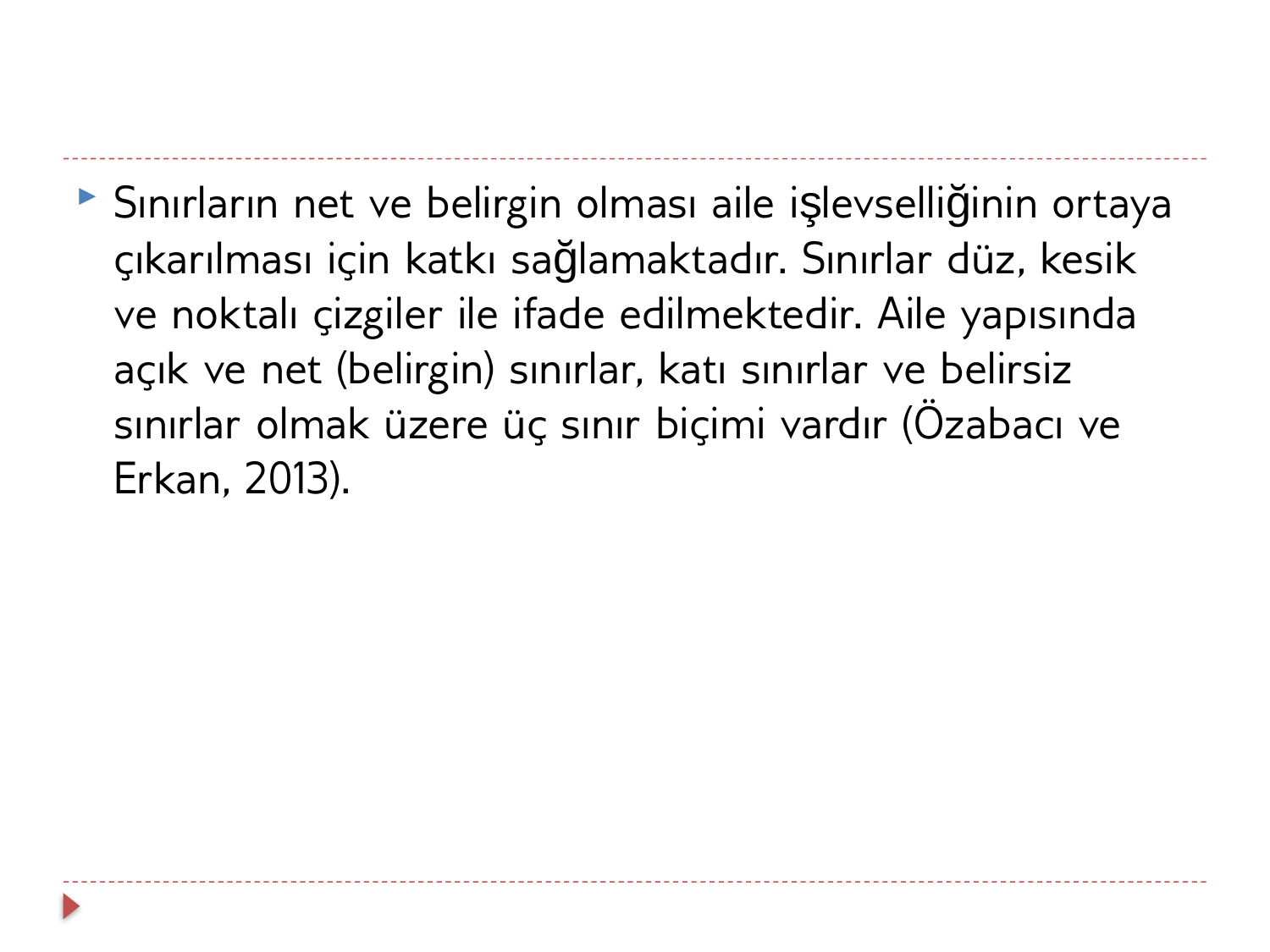

Sınırların net ve belirgin olması aile işlevselliğinin ortaya çıkarılması için katkı sağlamaktadır. Sınırlar düz, kesik ve noktalı çizgiler ile ifade edilmektedir. Aile yapısında açık ve net (belirgin) sınırlar, katı sınırlar ve belirsiz sınırlar olmak üzere üç sınır biçimi vardır (Özabacı ve Erkan, 2013).